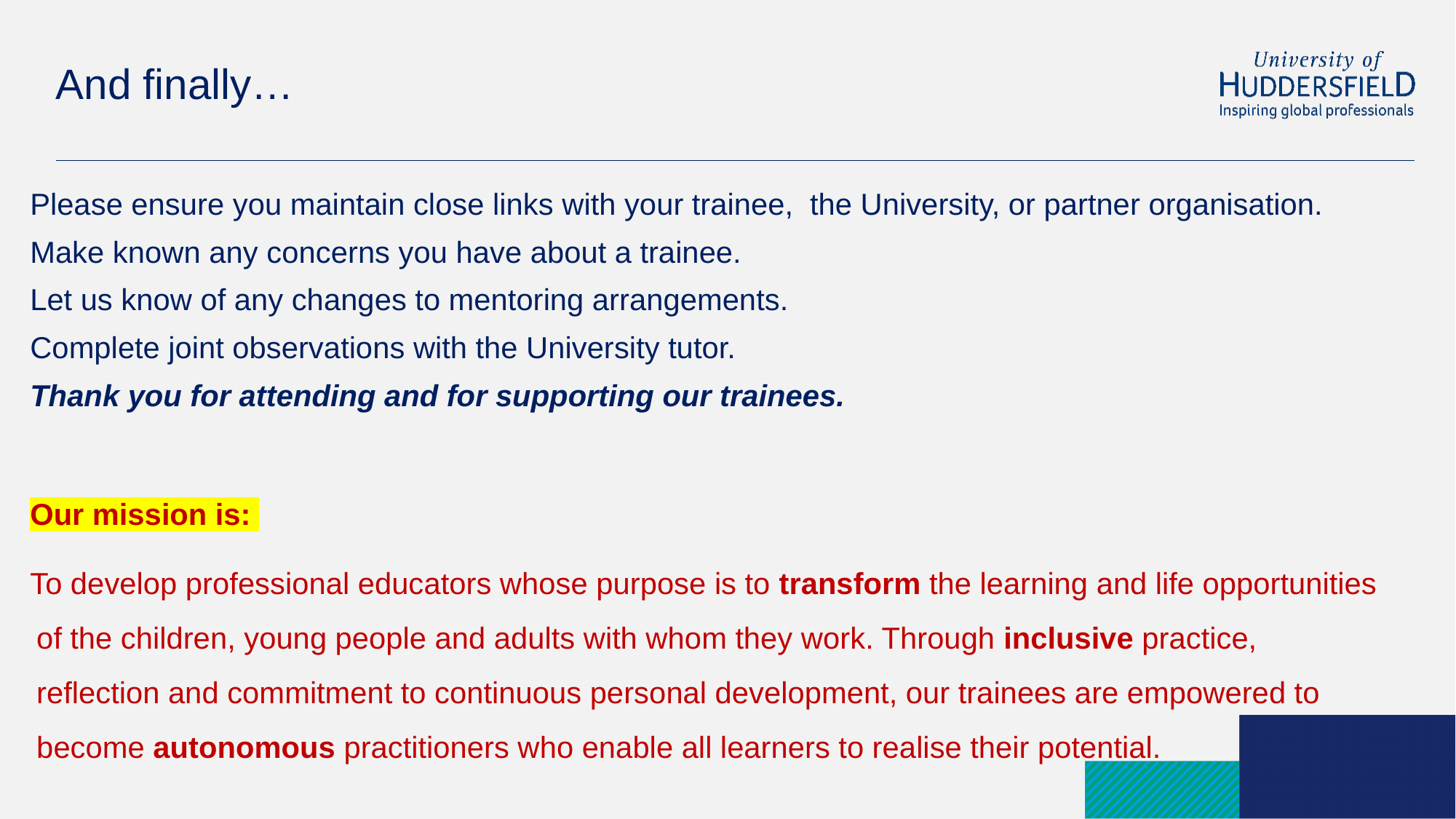

# And finally…
Please ensure you maintain close links with your trainee,  the University, or partner organisation.
Make known any concerns you have about a trainee.
Let us know of any changes to mentoring arrangements.
Complete joint observations with the University tutor.
Thank you for attending and for supporting our trainees.

Our mission is:
To develop professional educators whose purpose is to transform the learning and life opportunities of the children, young people and adults with whom they work. Through inclusive practice, reflection and commitment to continuous personal development, our trainees are empowered to become autonomous practitioners who enable all learners to realise their potential.